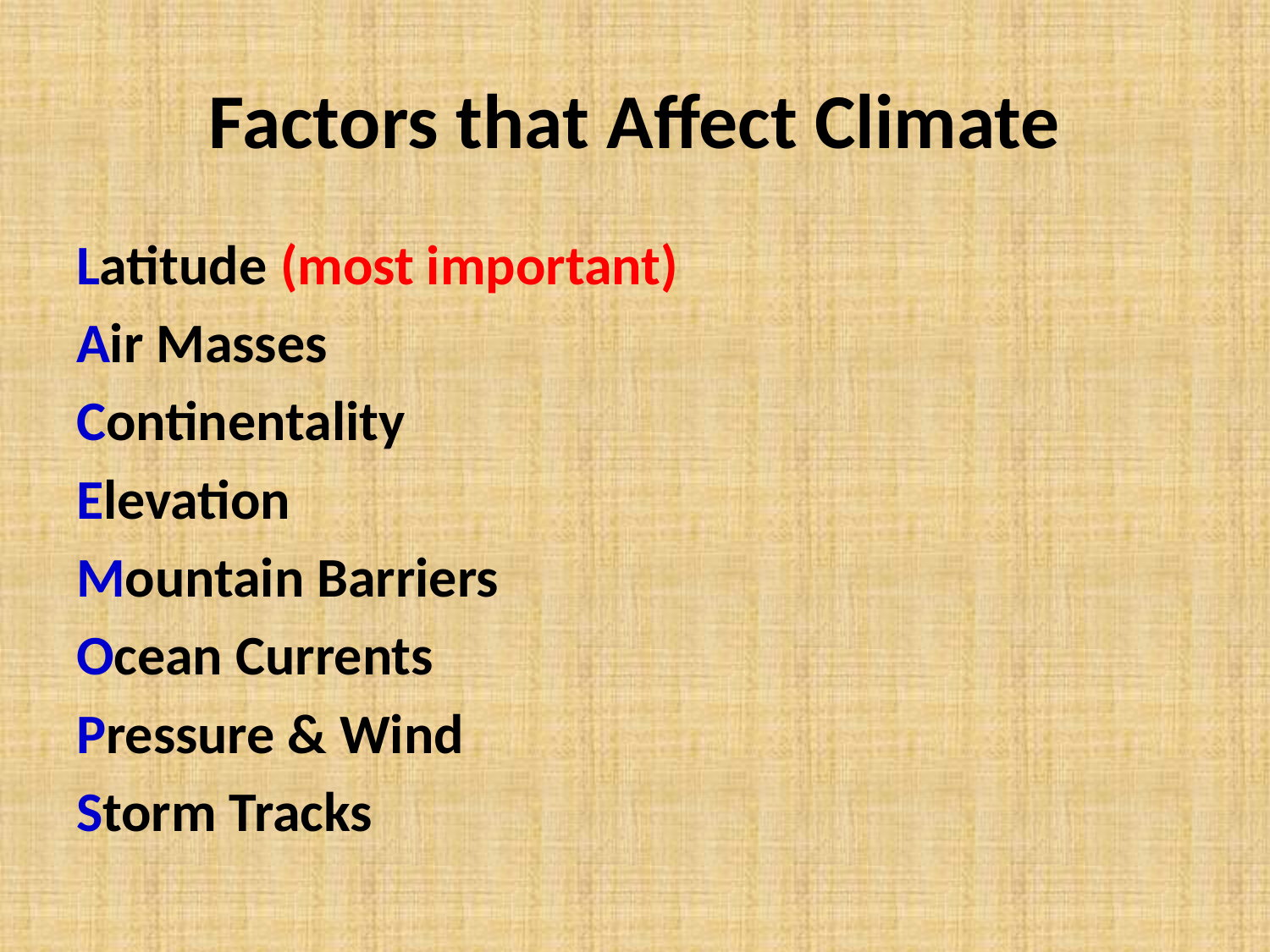

# Factors that Affect Climate
Latitude (most important)
Air Masses
Continentality
Elevation
Mountain Barriers
Ocean Currents
Pressure & Wind
Storm Tracks